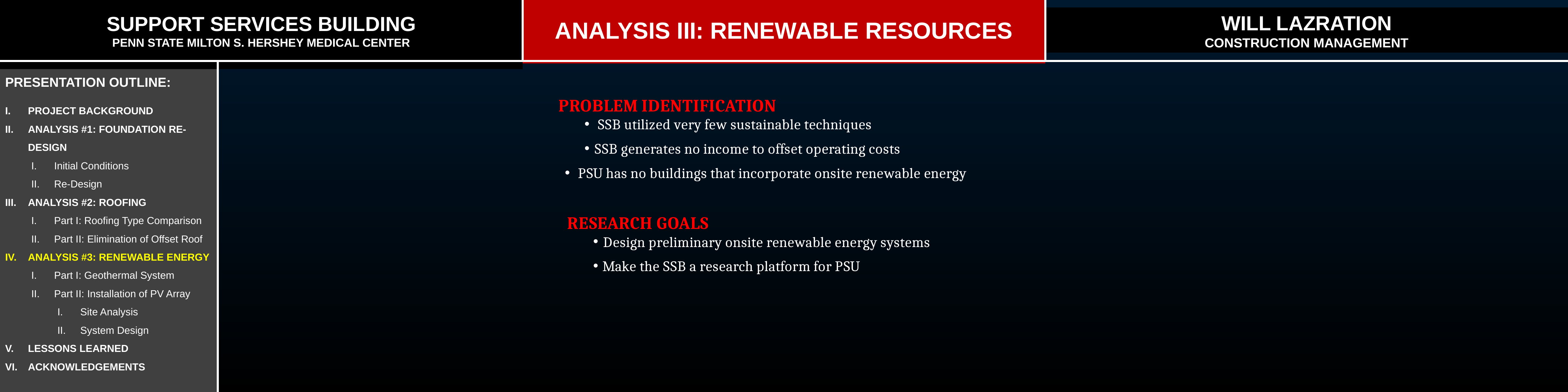

SUPPORT SERVICES BUILDING
PENN STATE MILTON S. HERSHEY MEDICAL CENTER

WILL LAZRATION
CONSTRUCTION MANAGEMENT

ANALYSIS III: RENEWABLE RESOURCES

PRESENTATION OUTLINE:

PROJECT BACKGROUND
ANALYSIS #1: FOUNDATION RE-DESIGN
Initial Conditions
Re-Design
ANALYSIS #2: ROOFING
Part I: Roofing Type Comparison
Part II: Elimination of Offset Roof
ANALYSIS #3: RENEWABLE ENERGY
Part I: Geothermal System
Part II: Installation of PV Array
Site Analysis
System Design
LESSONS LEARNED
ACKNOWLEDGEMENTS

PROBLEM IDENTIFICATION
 SSB utilized very few sustainable techniques

SSB generates no income to offset operating costs

 PSU has no buildings that incorporate onsite renewable energy
RESEARCH GOALS
 Design preliminary onsite renewable energy systems

 Make the SSB a research platform for PSU